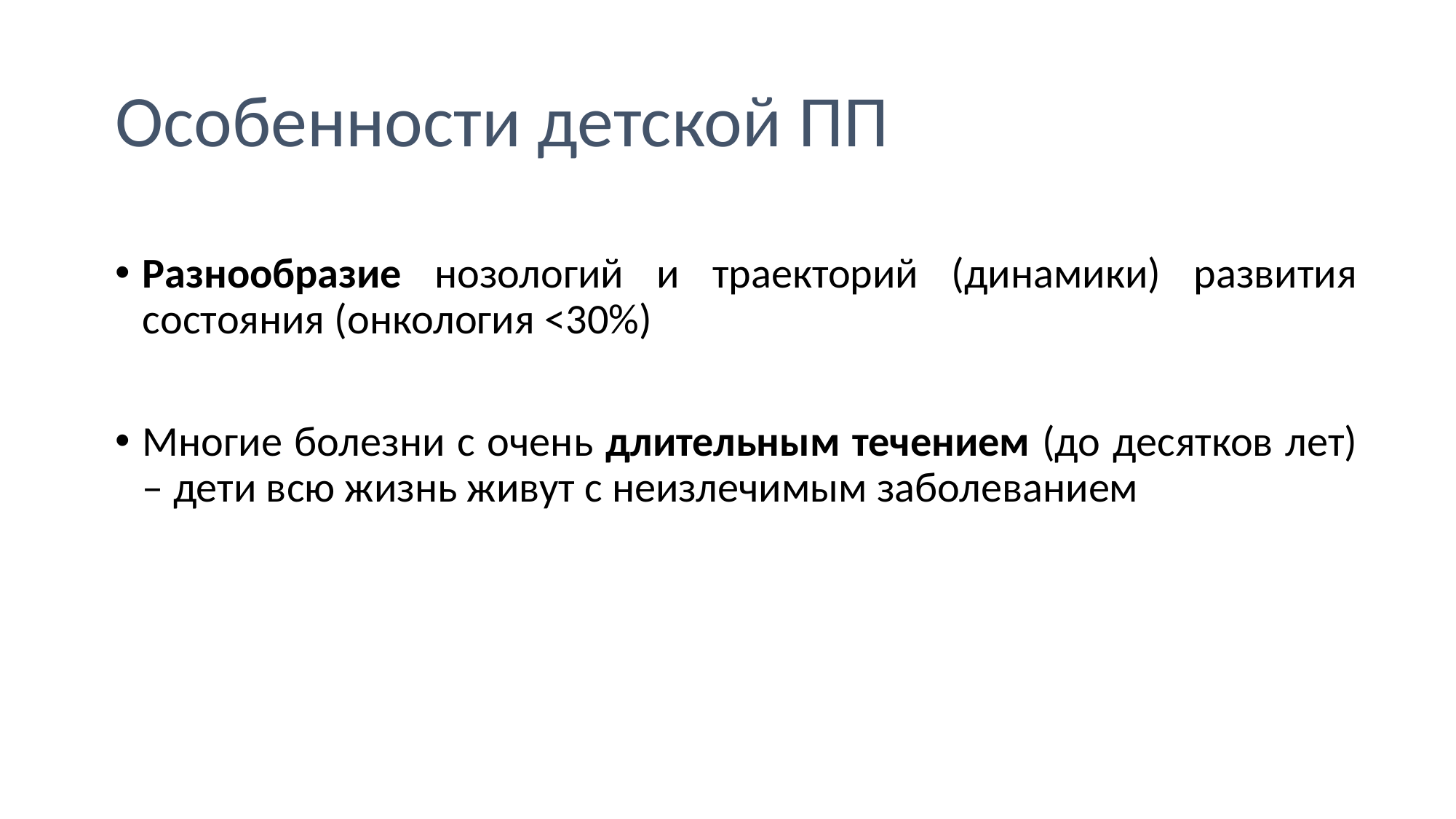

Особенности детской ПП
Разнообразие нозологий и траекторий (динамики) развития состояния (онкология <30%)

Многие болезни с очень длительным течением (до десятков лет) – дети всю жизнь живут с неизлечимым заболеванием